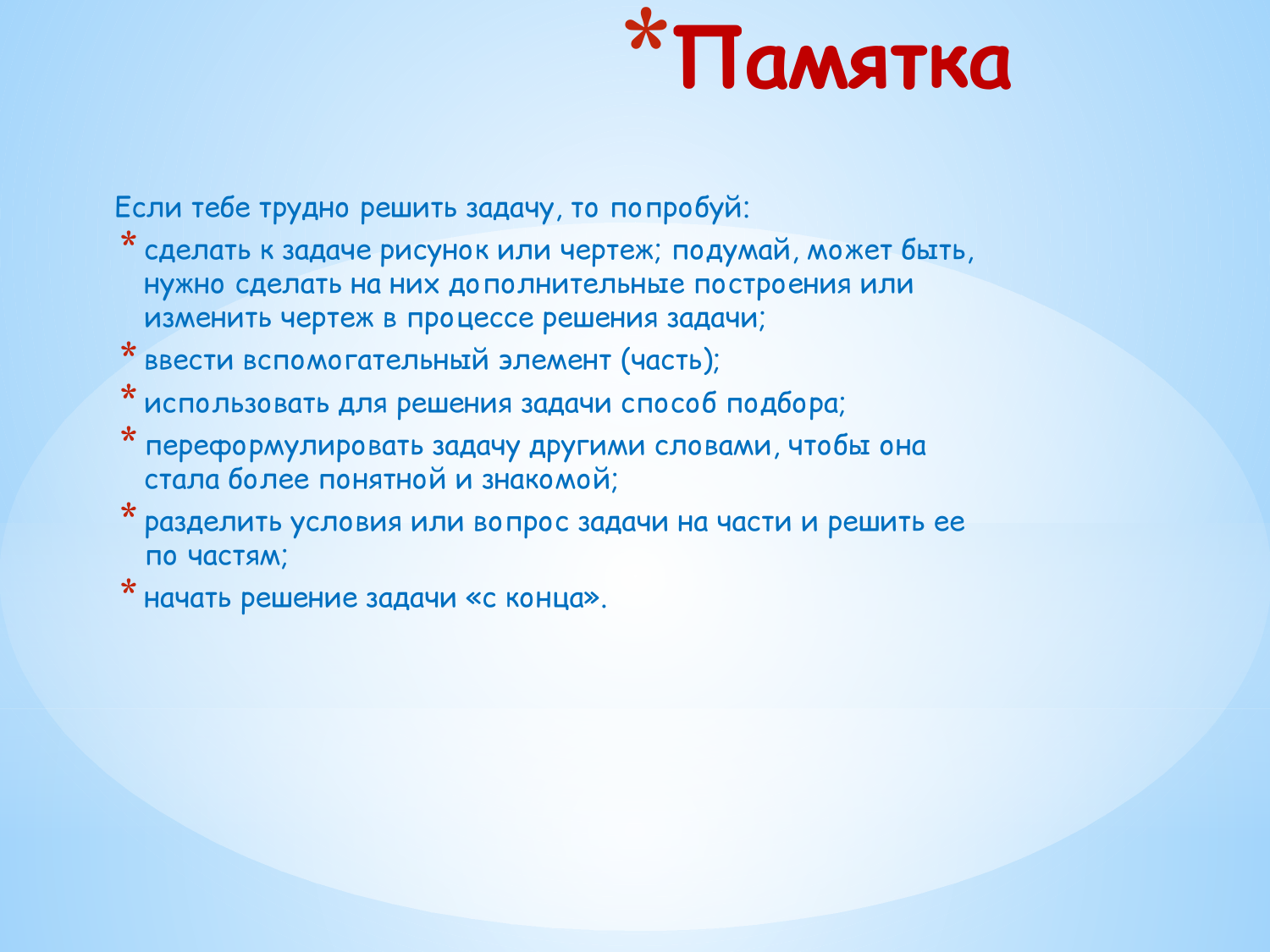

# Памятка

Если тебе трудно решить задачу, то попробуй:
сделать к задаче рисунок или чертеж; подумай, может быть, нужно сделать на них дополнительные построения или изменить чертеж в процессе решения задачи;
ввести вспомогательный элемент (часть);
использовать для решения задачи способ подбора;
переформулировать задачу другими словами, чтобы она стала более понятной и знакомой;
разделить условия или вопрос задачи на части и решить ее по частям;
начать решение задачи «с конца».